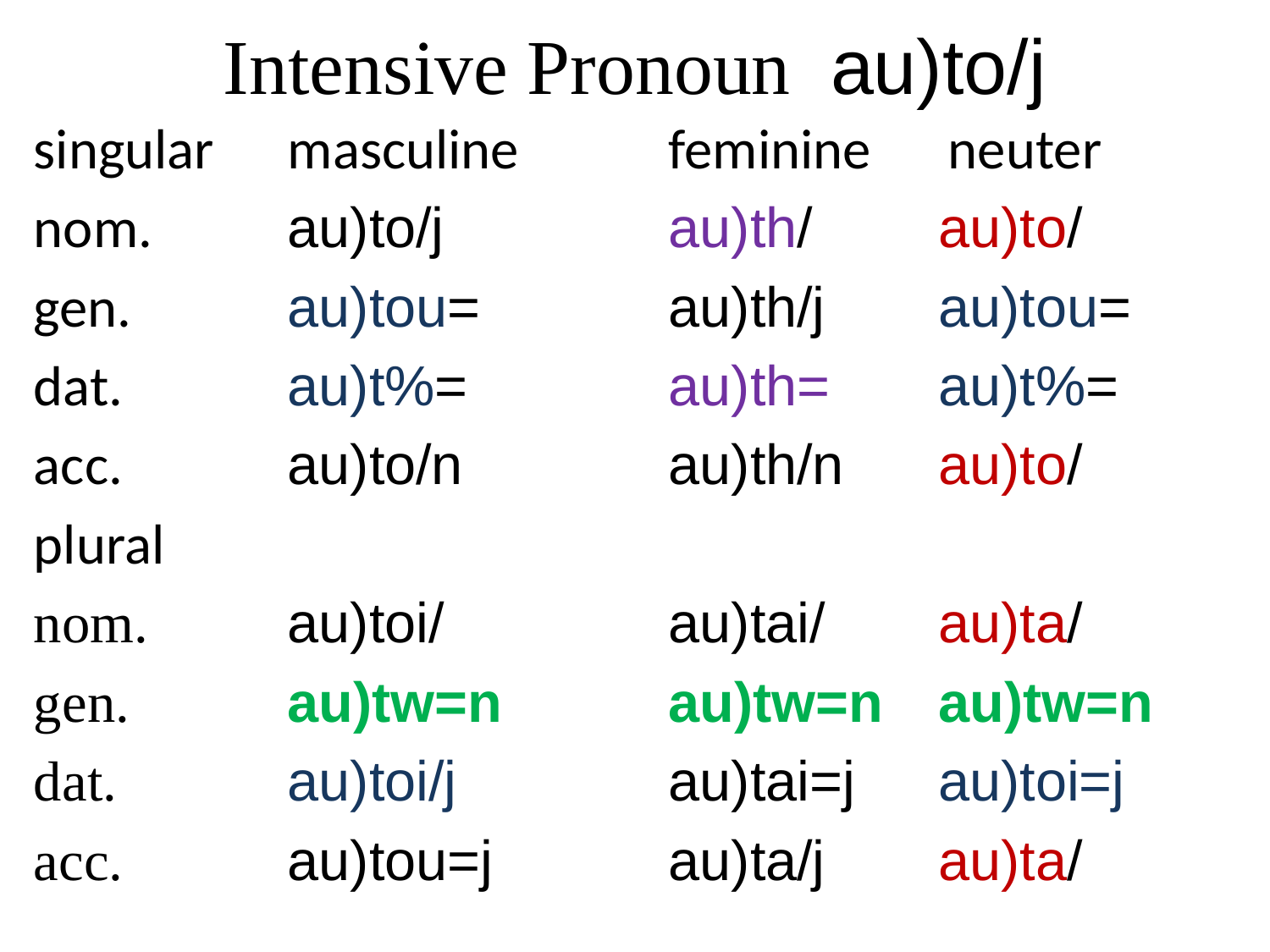

# Intensive Pronoun  au)to/j
singular	masculine		feminine	  neuter
nom.		au)to/j		au)th/	 au)to/
gen.		au)tou=		au)th/j	 au)tou=
dat.		au)t%=		au)th=	 au)t%=
acc.		au)to/n		au)th/n	 au)to/
plural
nom.		au)toi/		au)tai/	 au)ta/
gen.		au)tw=n		au)tw=n	 au)tw=n
dat.		au)toi/j		au)tai=j	 au)toi=j
acc.		au)tou=j		au)ta/j	 au)ta/